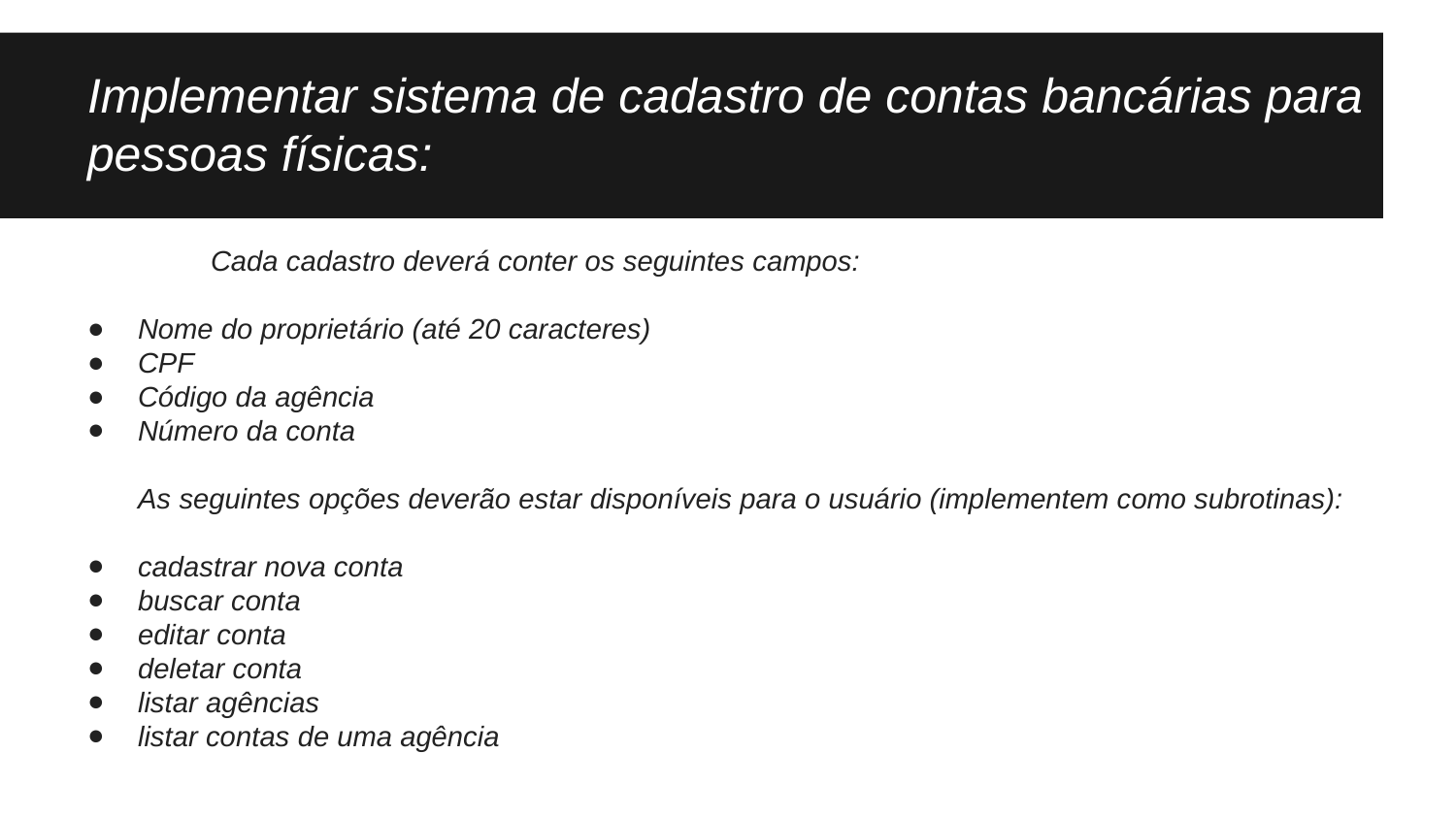

Implementar sistema de cadastro de contas bancárias para pessoas físicas:

	Cada cadastro deverá conter os seguintes campos:

Nome do proprietário (até 20 caracteres)
CPF
Código da agência
Número da conta

As seguintes opções deverão estar disponíveis para o usuário (implementem como subrotinas):

cadastrar nova conta
buscar conta
editar conta
deletar conta
listar agências
listar contas de uma agência